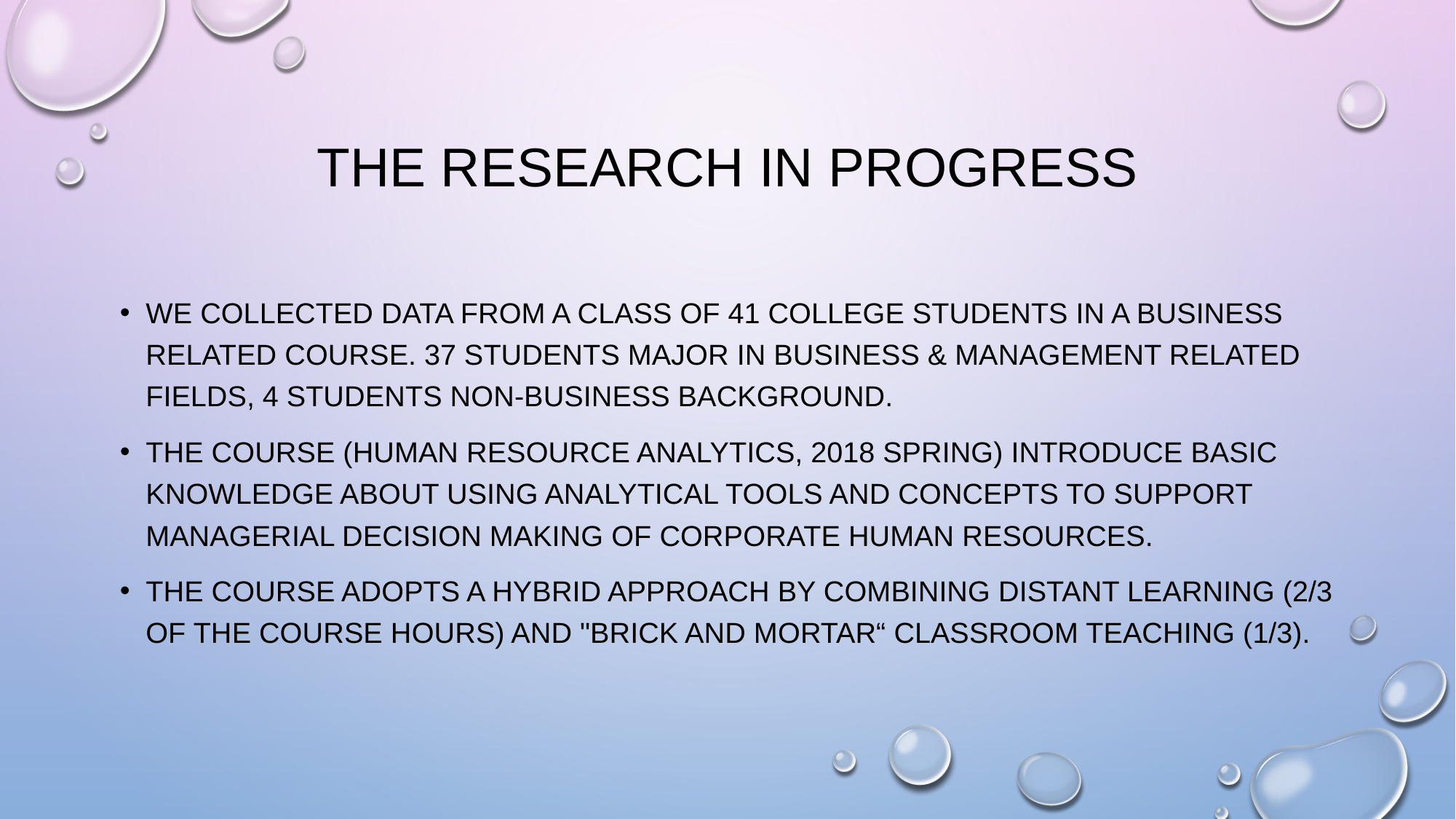

# The research IN PROGRESS
We collected data from a class of 41 college students in a business related course. 37 students major in business & management related fields, 4 students non-business background.
The course (Human resource analytics, 2018 SPRING) introduce basic knowledge about using analytical tools and concepts to support managerial decision making of corporate human resources.
the course adopts a hybrid approach by combining distant learning (2/3 of the course hours) and "brick and mortar“ classroom teaching (1/3).